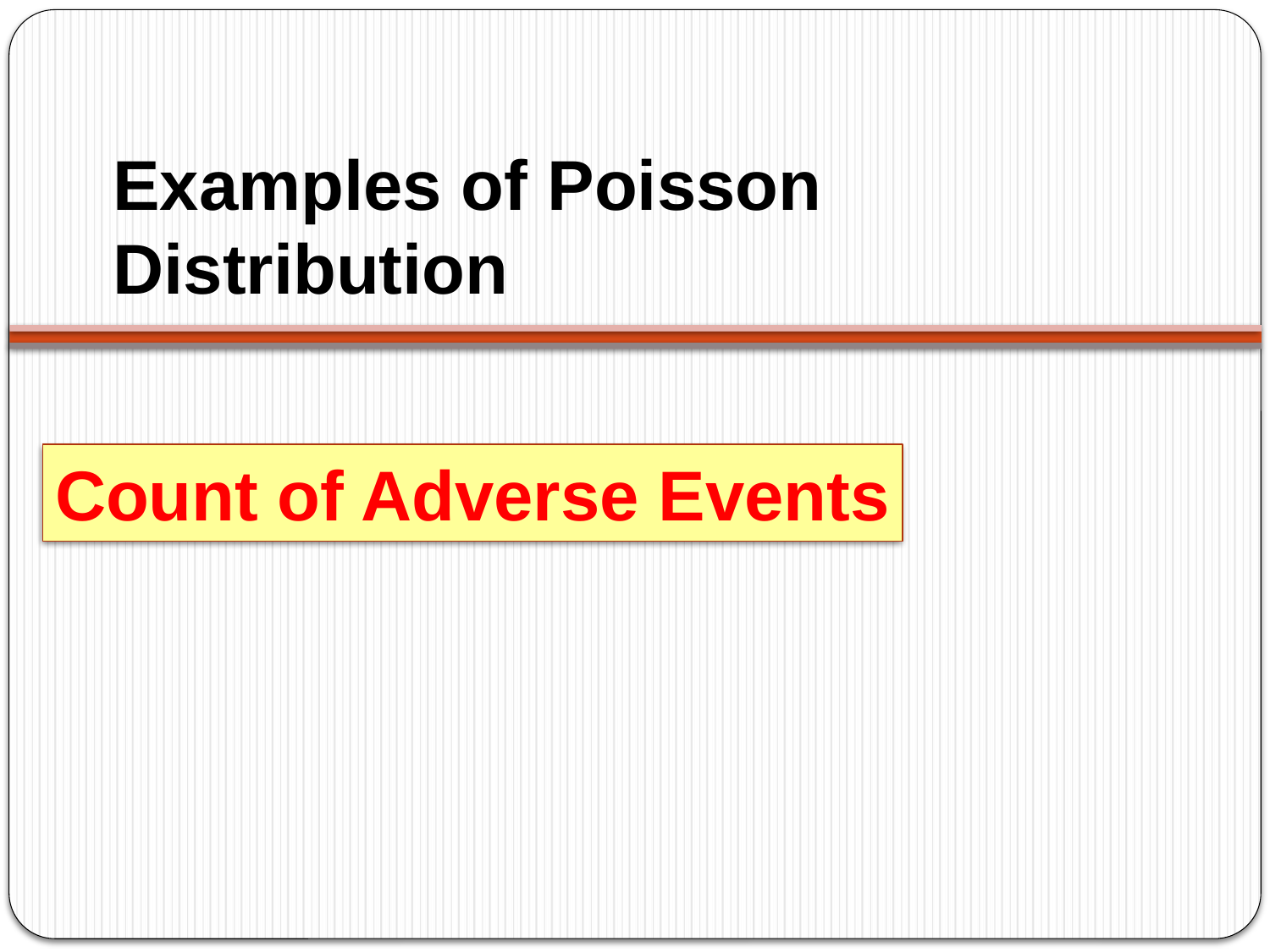

# Examples of Poisson Distribution

Count of Adverse Events